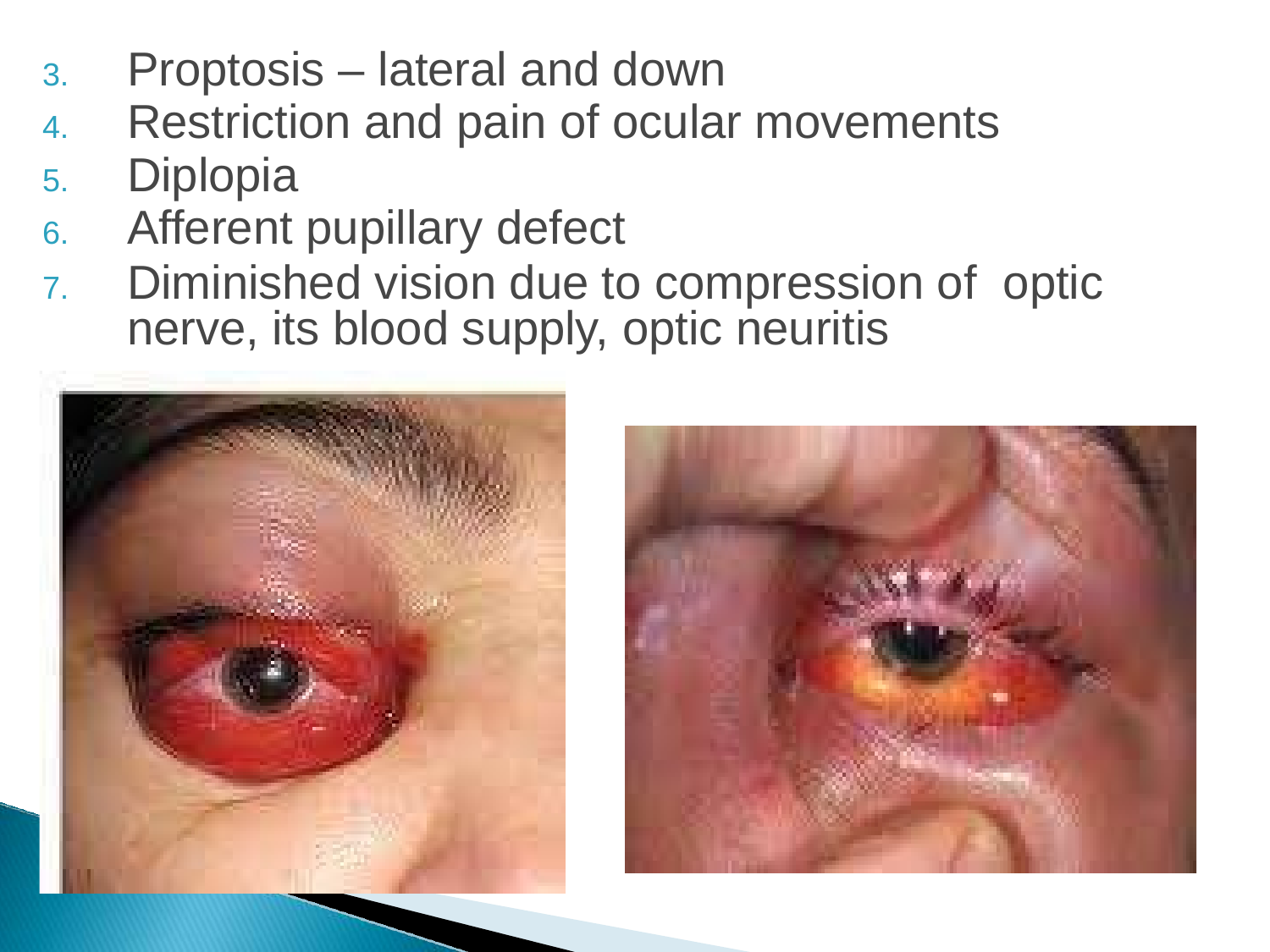

Proptosis – lateral and down
Restriction and pain of ocular movements
Diplopia
Afferent pupillary defect
Diminished vision due to compression of  optic nerve, its blood supply, optic neuritis